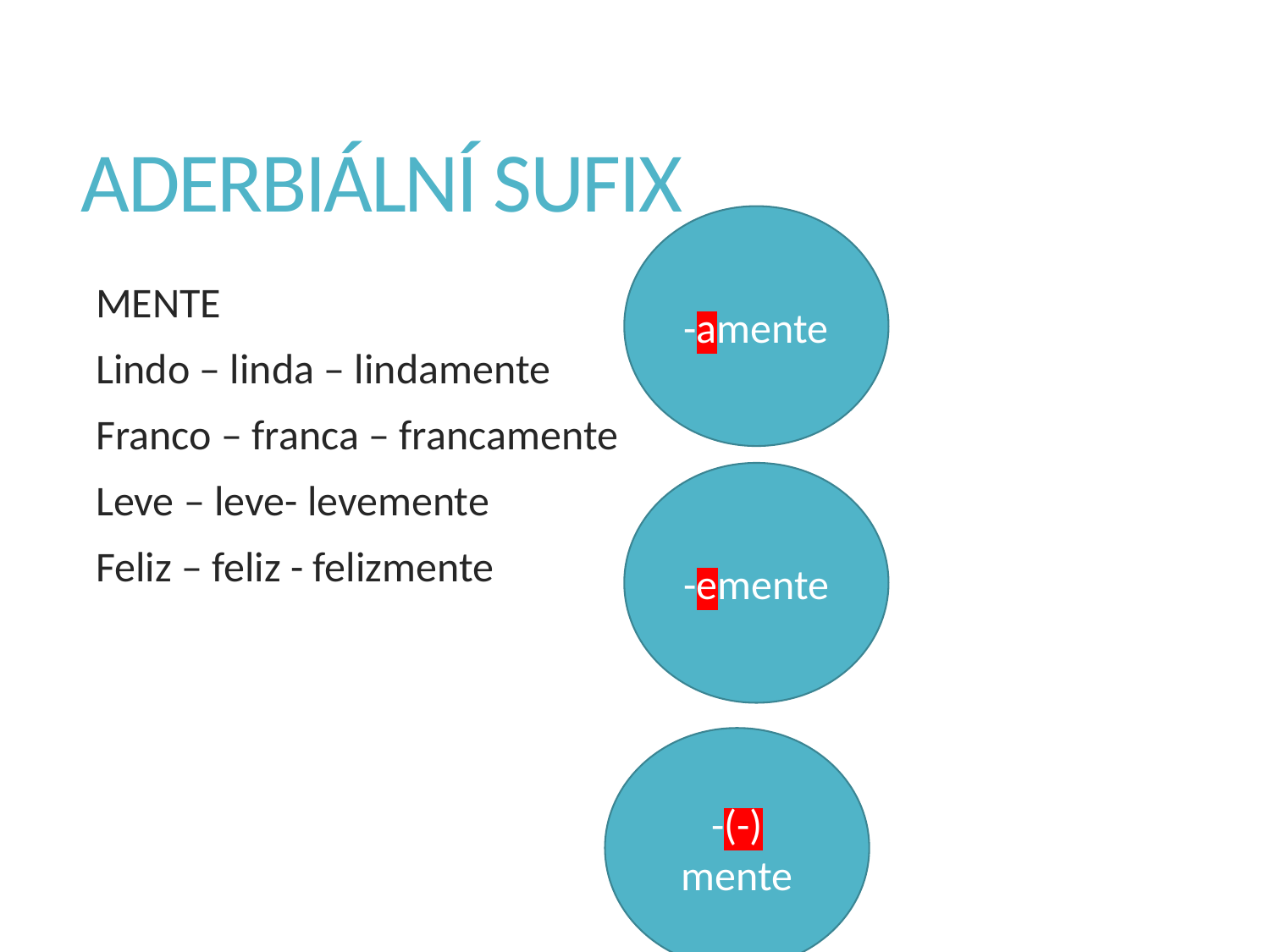

# ADERBIÁLNÍ SUFIX
-amente
MENTE
Lindo – linda – lindamente
Franco – franca – francamente
Leve – leve- levemente
Feliz – feliz - felizmente

-emente
-(-) mente